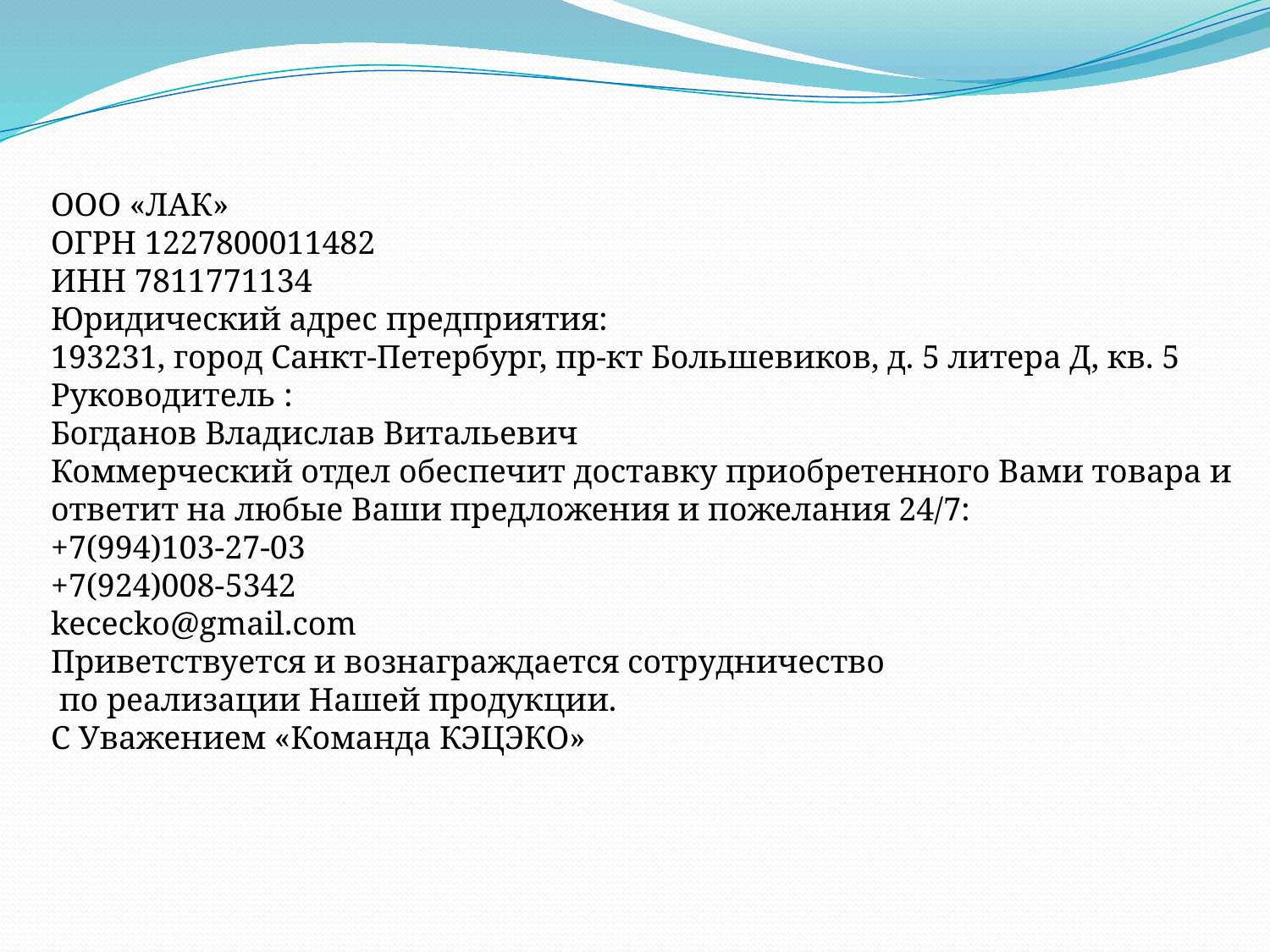

ООО «ЛАК»
ОГРН 1227800011482
ИНН 7811771134
Юридический адрес предприятия:
193231, город Санкт-Петербург, пр-кт Большевиков, д. 5 литера Д, кв. 5
Руководитель :
Богданов Владислав Витальевич
Коммерческий отдел обеспечит доставку приобретенного Вами товара и
ответит на любые Ваши предложения и пожелания 24/7:
+7(994)103-27-03
+7(924)008-5342
kececko@gmail.com
Приветствуется и вознаграждается сотрудничество
 по реализации Нашей продукции.
С Уважением «Команда КЭЦЭКО»